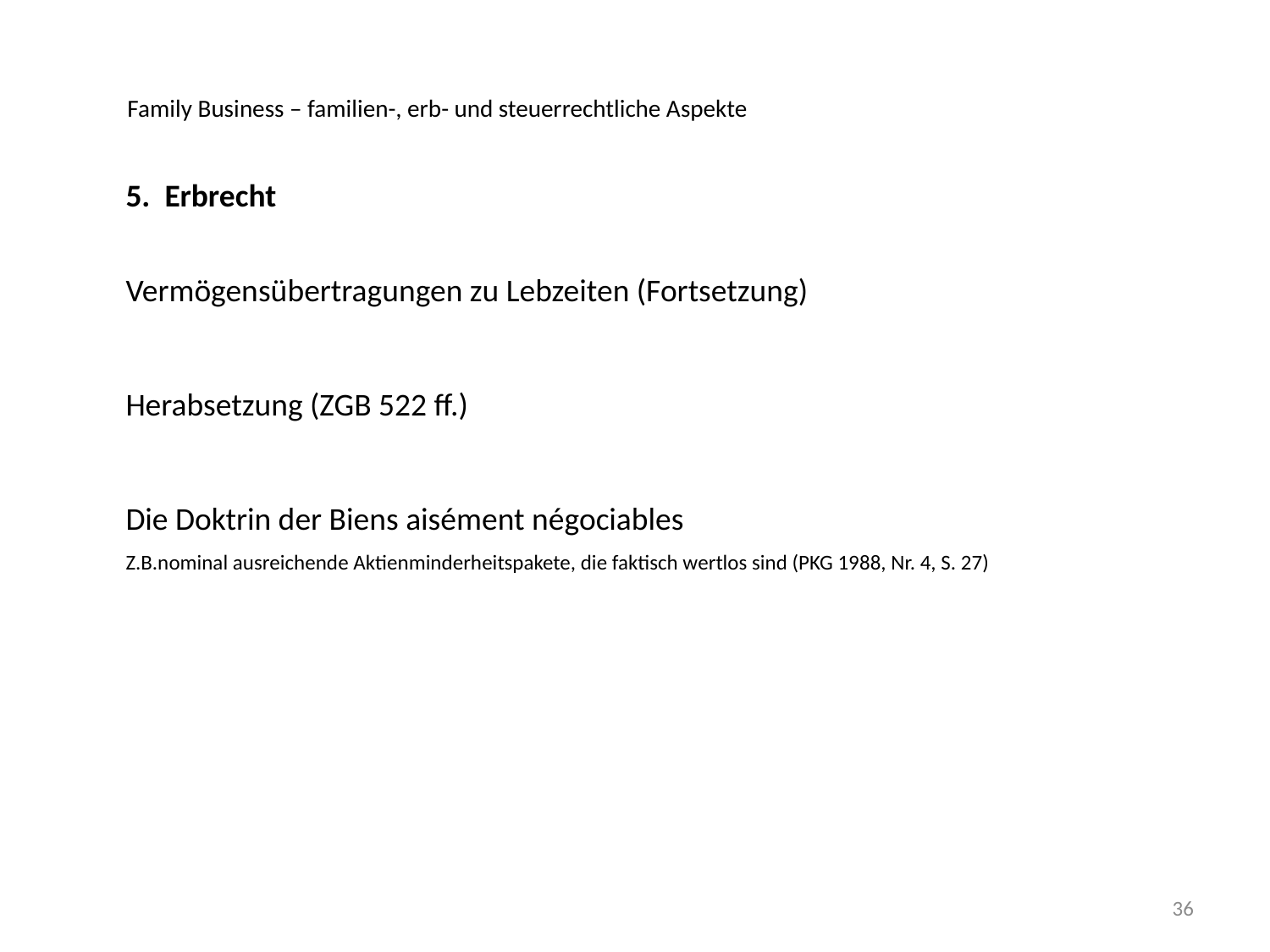

Family Business – familien-, erb- und steuerrechtliche Aspekte
5.  Erbrecht

Vermögensübertragungen zu Lebzeiten (Fortsetzung)

Herabsetzung (ZGB 522 ff.)

Die Doktrin der Biens aisément négociables
Z.B.nominal ausreichende Aktienminderheitspakete, die faktisch wertlos sind (PKG 1988, Nr. 4, S. 27)

36